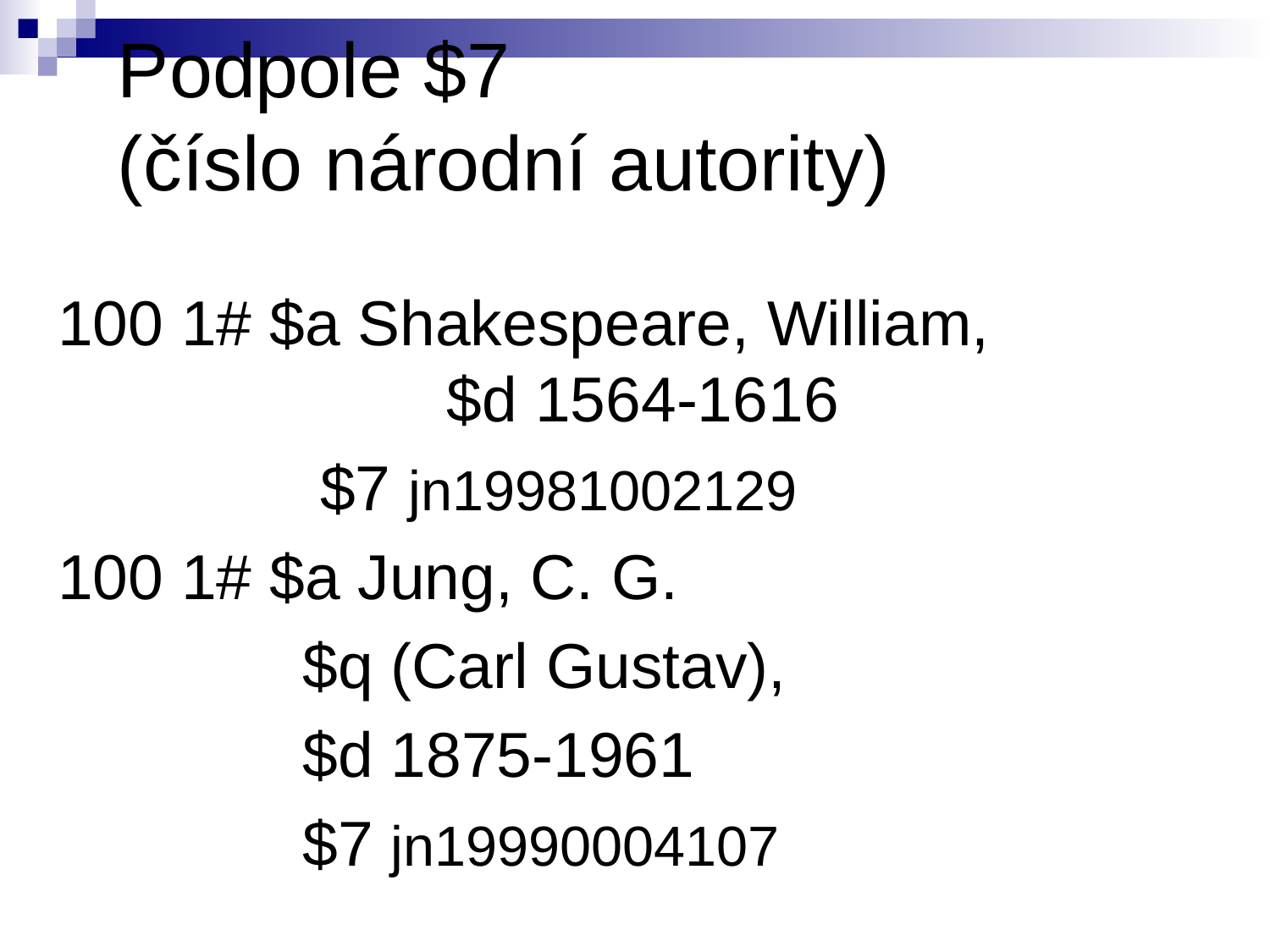

Podpole $7
(číslo národní autority)
100 1# $a Shakespeare, William, 			     $d 1564-1616
		     $7 jn19981002129
100 1# $a Jung, C. G.
		    $q (Carl Gustav),
		    $d 1875-1961
		    $7 jn19990004107